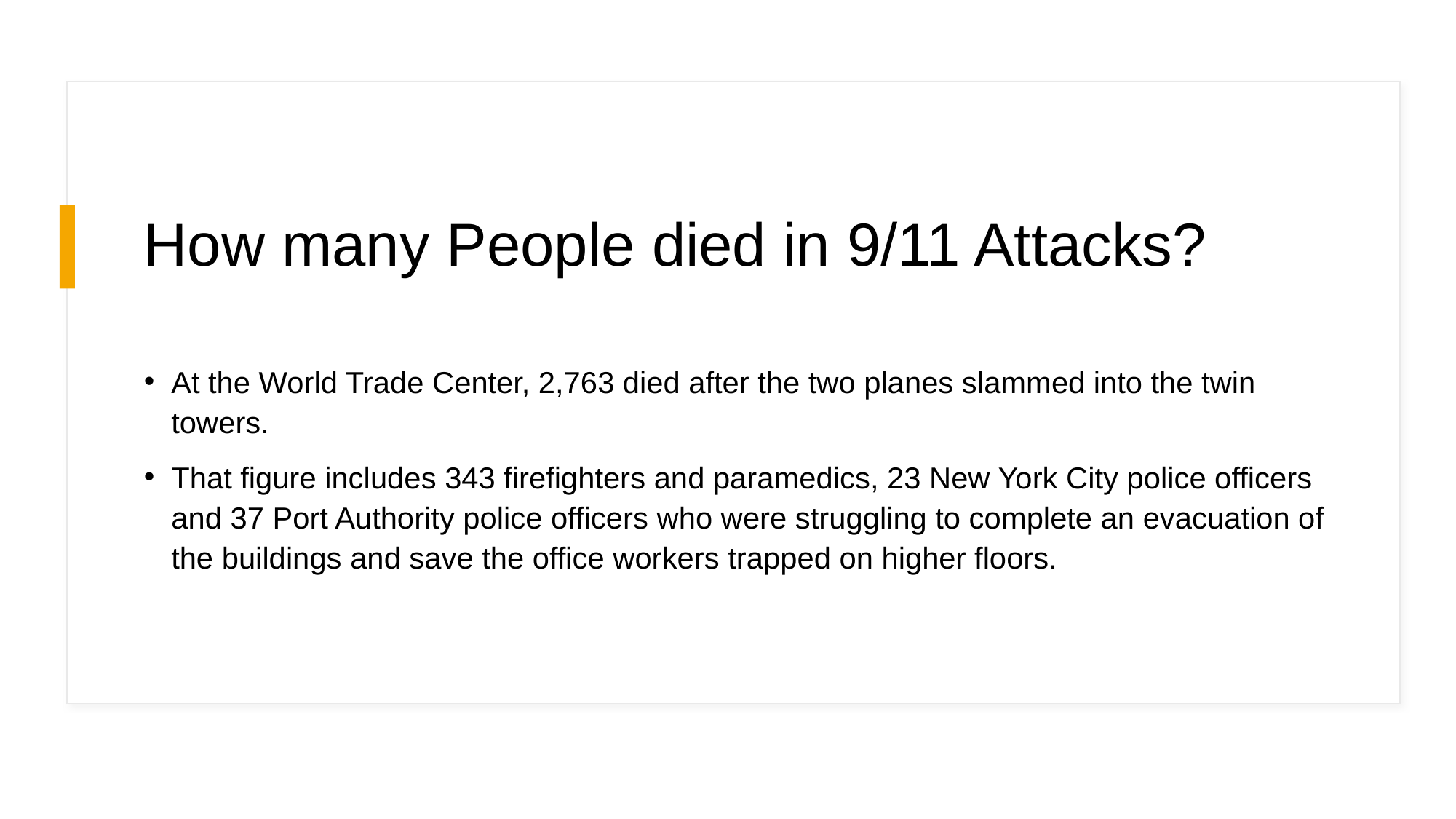

# How many People died in 9/11 Attacks?

At the World Trade Center, 2,763 died after the two planes slammed into the twin towers.
That figure includes 343 firefighters and paramedics, 23 New York City police officers and 37 Port Authority police officers who were struggling to complete an evacuation of the buildings and save the office workers trapped on higher floors.